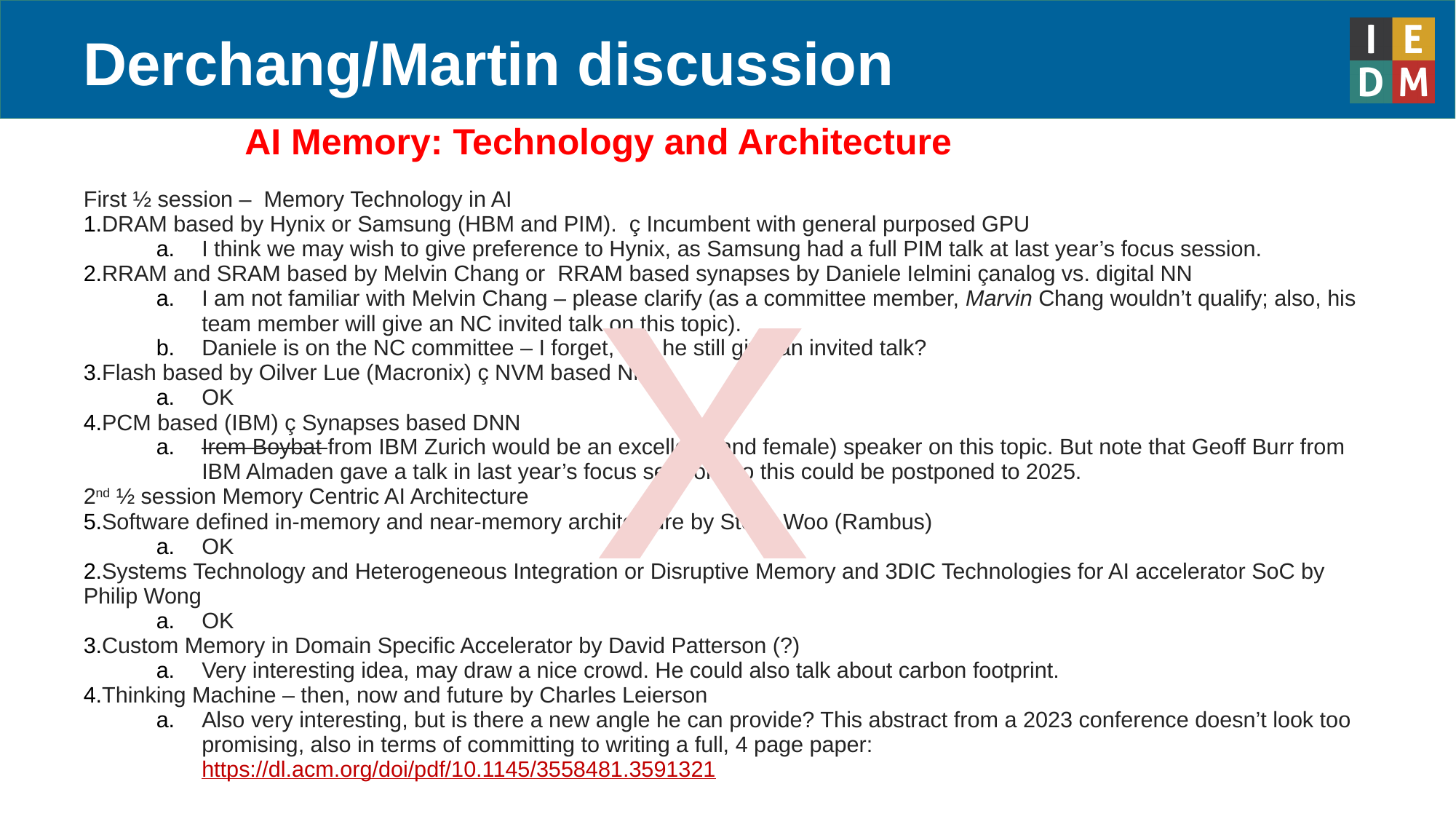

# Derchang/Martin discussion
AI Memory: Technology and Architecture
x
First ½ session –  Memory Technology in AI
DRAM based by Hynix or Samsung (HBM and PIM).  ç Incumbent with general purposed GPU
I think we may wish to give preference to Hynix, as Samsung had a full PIM talk at last year’s focus session.
RRAM and SRAM based by Melvin Chang or  RRAM based synapses by Daniele Ielmini çanalog vs. digital NN
I am not familiar with Melvin Chang – please clarify (as a committee member, Marvin Chang wouldn’t qualify; also, his team member will give an NC invited talk on this topic).
Daniele is on the NC committee – I forget, can he still give an invited talk?
Flash based by Oilver Lue (Macronix) ç NVM based NN
OK
PCM based (IBM) ç Synapses based DNN
Irem Boybat from IBM Zurich would be an excellent (and female) speaker on this topic. But note that Geoff Burr from IBM Almaden gave a talk in last year’s focus session, so this could be postponed to 2025.
2nd ½ session Memory Centric AI Architecture
Software defined in-memory and near-memory architecture by Steve Woo (Rambus)
OK
Systems Technology and Heterogeneous Integration or Disruptive Memory and 3DIC Technologies for AI accelerator SoC by Philip Wong
OK
Custom Memory in Domain Specific Accelerator by David Patterson (?)
Very interesting idea, may draw a nice crowd. He could also talk about carbon footprint.
Thinking Machine – then, now and future by Charles Leierson
Also very interesting, but is there a new angle he can provide? This abstract from a 2023 conference doesn’t look too promising, also in terms of committing to writing a full, 4 page paper: https://dl.acm.org/doi/pdf/10.1145/3558481.3591321